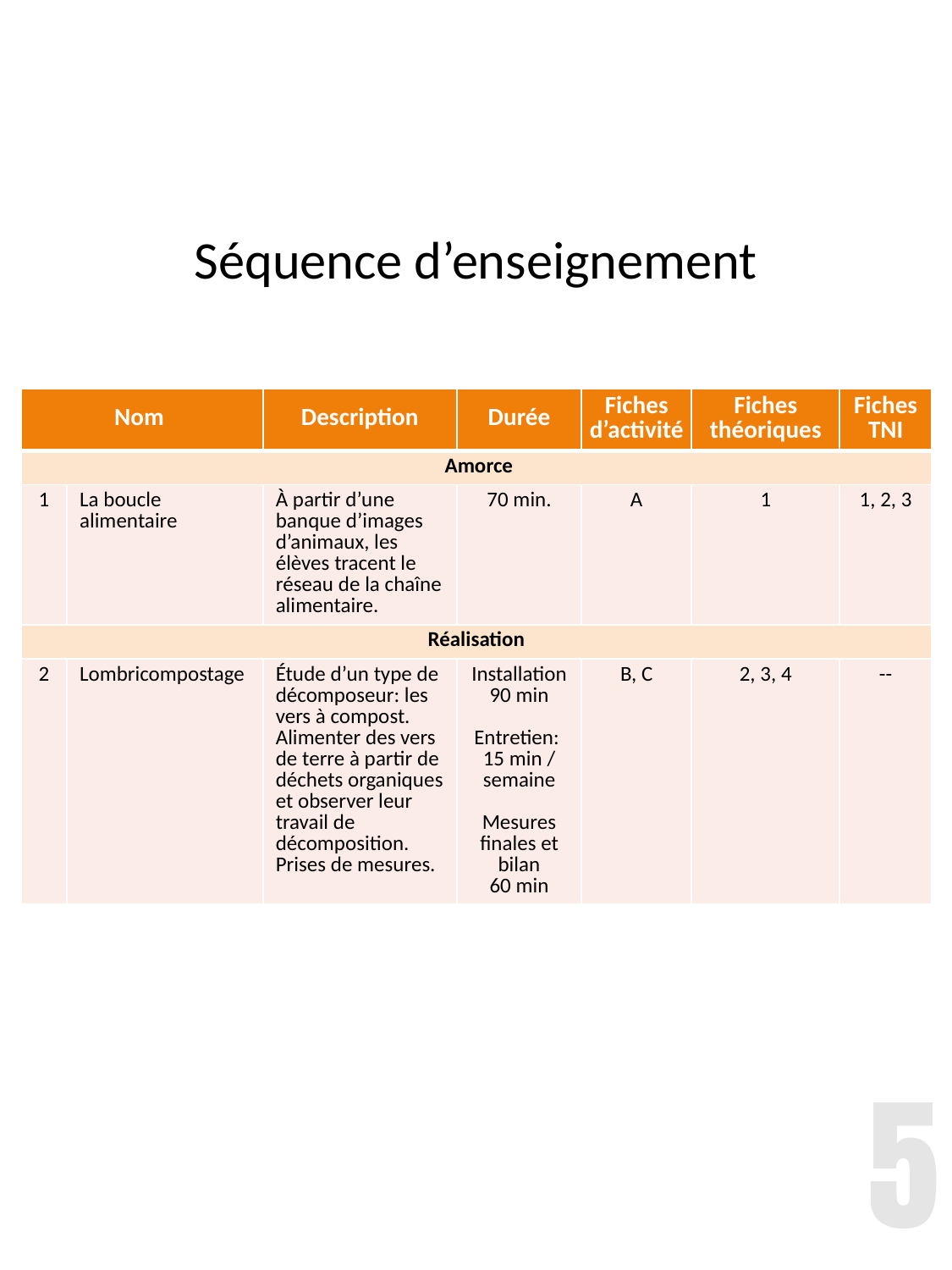

# Séquence d’enseignement
| Nom |  | Description | Durée | Fiches d’activité | Fiches théoriques | Fiches TNI |
| --- | --- | --- | --- | --- | --- | --- |
| Amorce |  |  |  |  |  |  |
| 1 | La boucle alimentaire | À partir d’une banque d’images d’animaux, les élèves tracent le réseau de la chaîne alimentaire. | 70 min. | A | 1 | 1, 2, 3 |
| Réalisation |  |  |  |  |  |  |
| 2 | Lombricompostage | Étude d’un type de décomposeur: les vers à compost. Alimenter des vers de terre à partir de déchets organiques et observer leur travail de décomposition. Prises de mesures. | Installation 90 min Entretien: 15 min / semaine Mesures finales et bilan 60 min | B, C | 2, 3, 4 | -- |
5